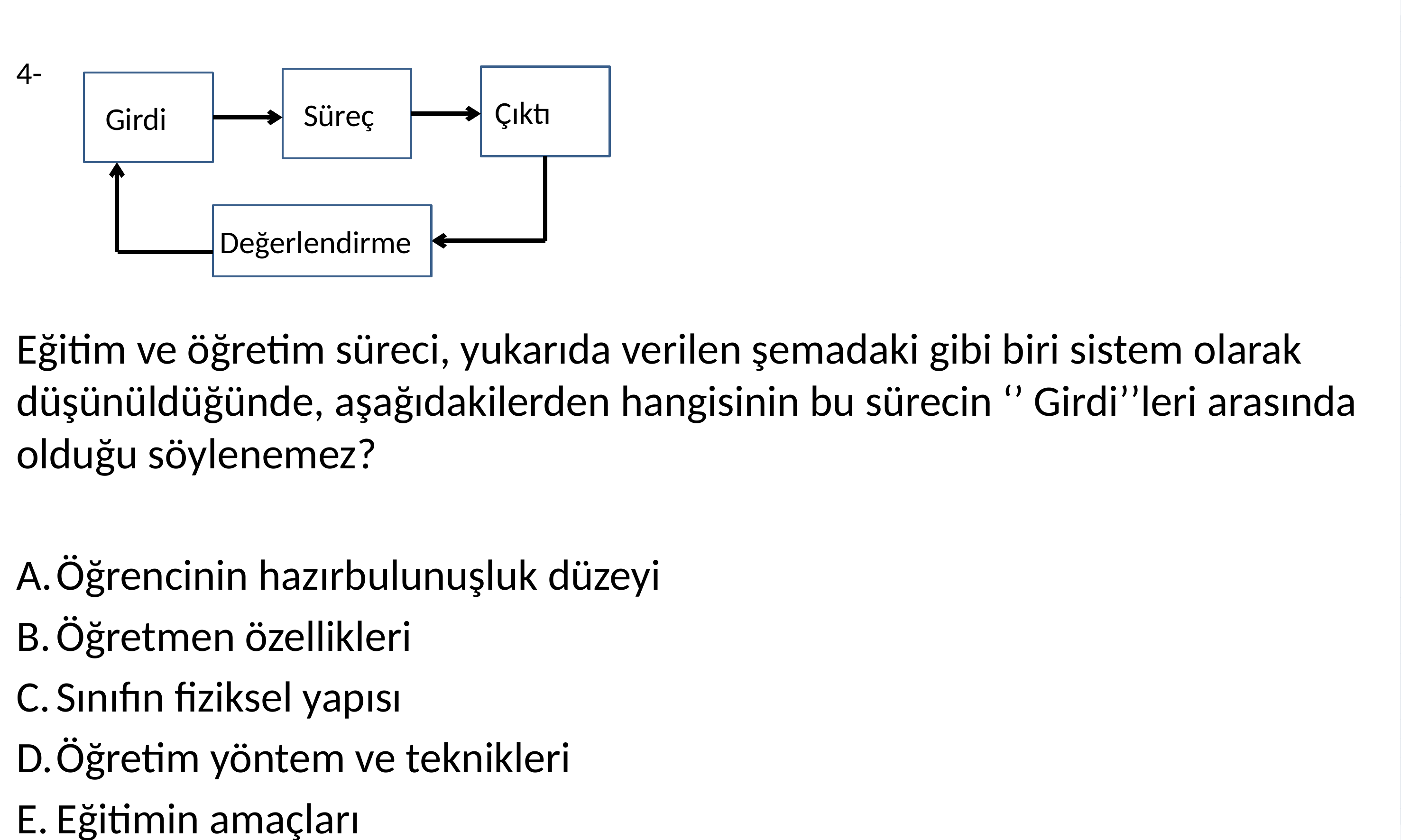

4-

Eğitim ve öğretim süreci, yukarıda verilen şemadaki gibi biri sistem olarak düşünüldüğünde, aşağıdakilerden hangisinin bu sürecin ‘’ Girdi’’leri arasında olduğu söylenemez?

Öğrencinin hazırbulunuşluk düzeyi
Öğretmen özellikleri
Sınıfın fiziksel yapısı
Öğretim yöntem ve teknikleri
Eğitimin amaçları

 Çıktı
  Süreç
  Girdi
Değerlendirme